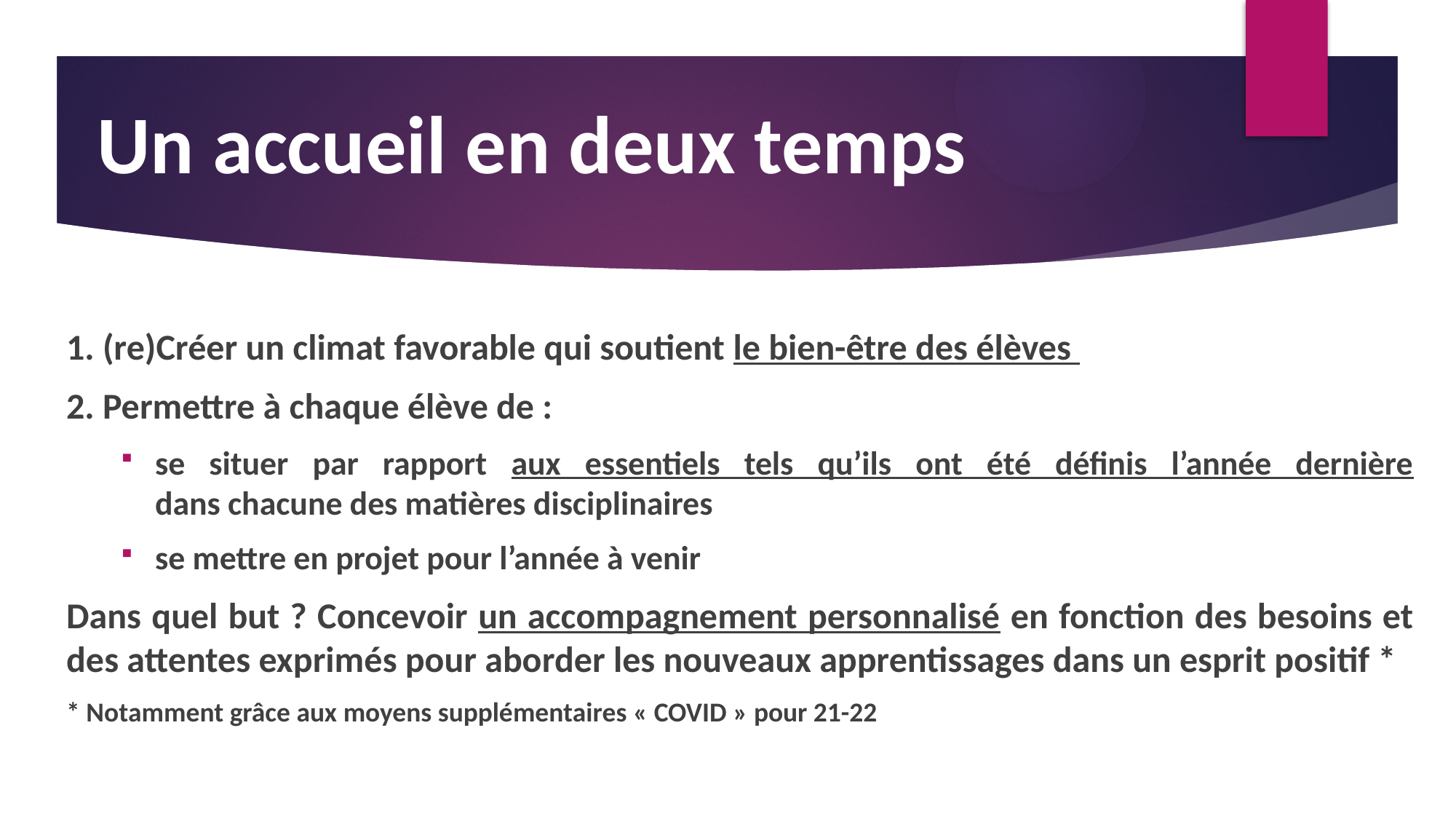

Un accueil en deux temps
# Impact du tronc commun : Un  GT
1. (re)Créer un climat favorable qui soutient le bien-être des élèves
2. Permettre à chaque élève de :
se situer par rapport aux essentiels tels qu’ils ont été définis l’année dernière
dans chacune des matières disciplinaires
se mettre en projet pour l’année à venir
Dans quel but ? Concevoir un accompagnement personnalisé en fonction des besoins et des attentes exprimés pour aborder les nouveaux apprentissages dans un esprit positif *
* Notamment grâce aux moyens supplémentaires « COVID » pour 21-22